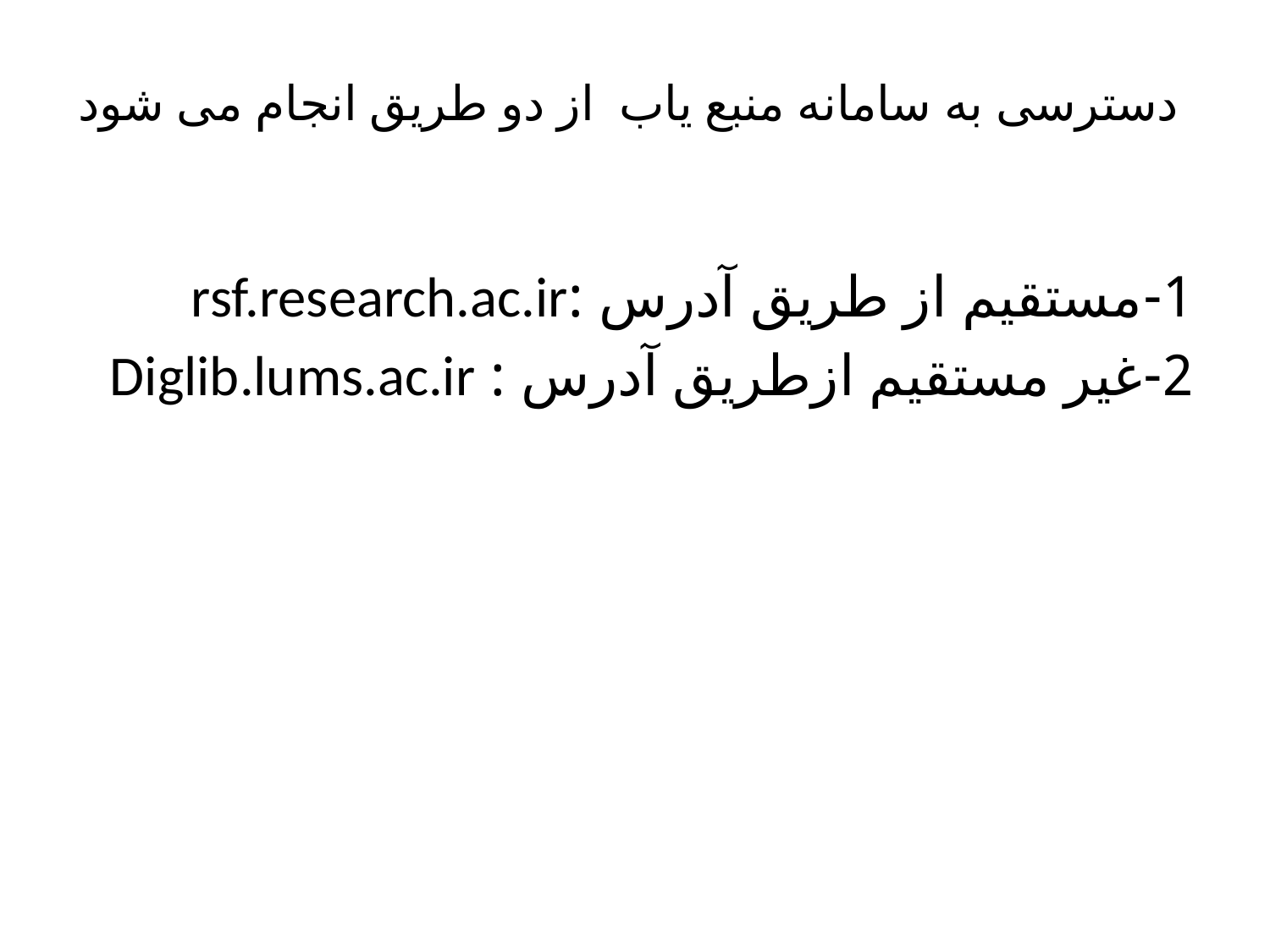

# دسترسی به سامانه منبع یاب  از دو طریق انجام می شود
1-مستقیم از طریق آدرس :rsf.research.ac.ir
2-غیر مستقیم ازطریق آدرس : Diglib.lums.ac.ir